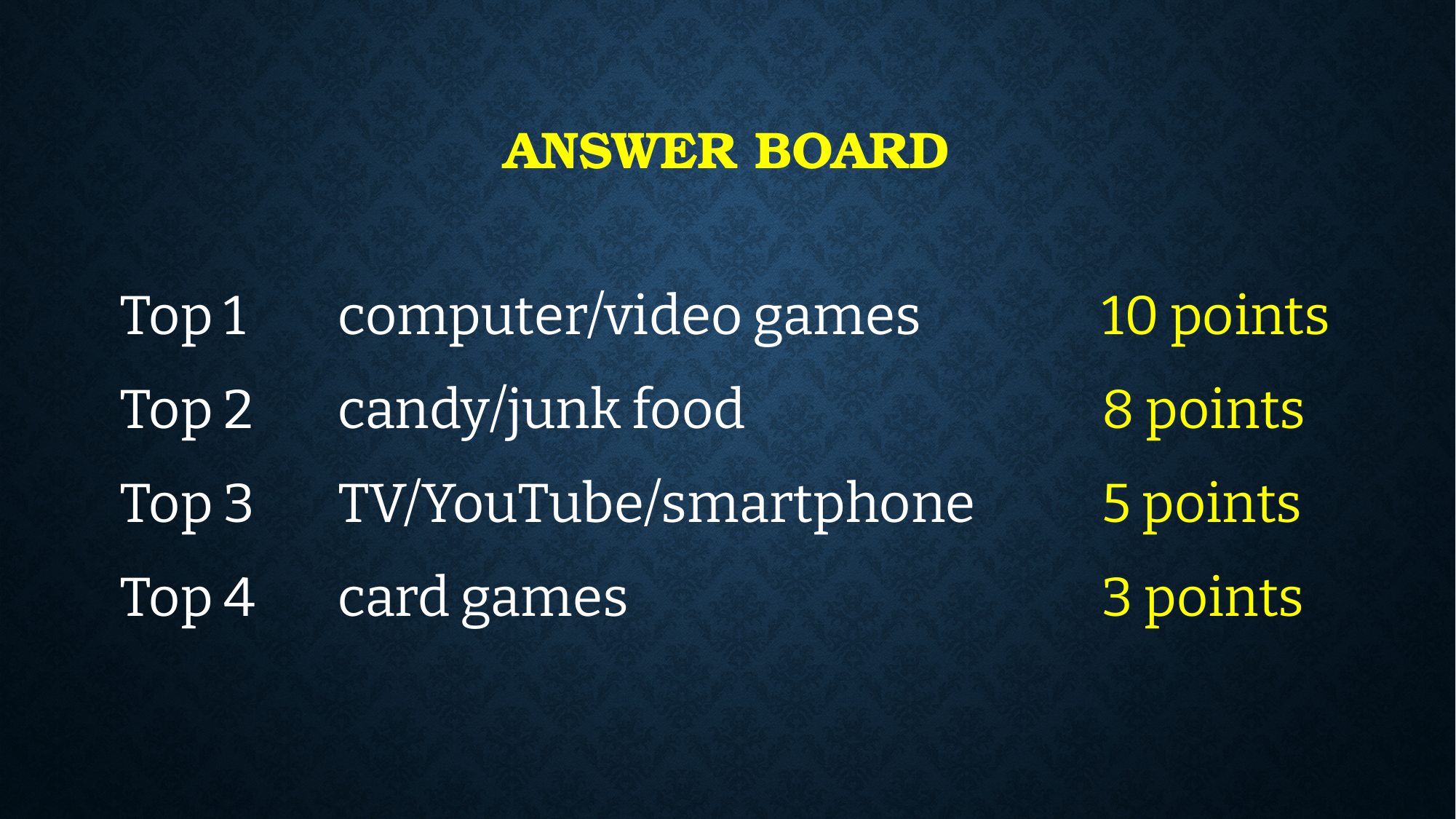

# Answer Board
Top 1	computer/video games 		10 points
Top 2	candy/junk food			 	8 points
Top 3	TV/YouTube/smartphone		5 points
Top 4 	card games			 		3 points